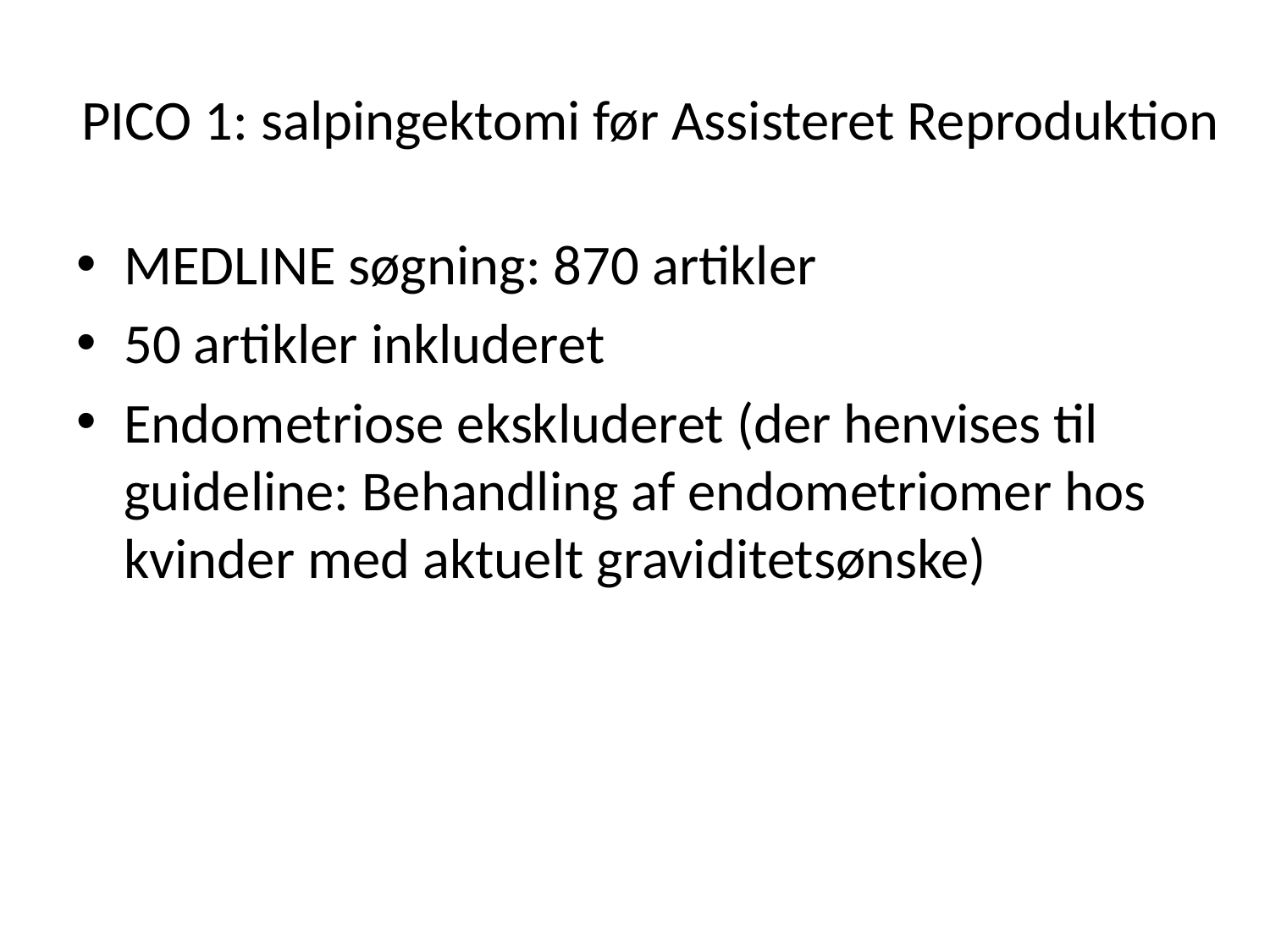

# PICO 1: salpingektomi før Assisteret Reproduktion
MEDLINE søgning: 870 artikler
50 artikler inkluderet
Endometriose ekskluderet (der henvises til guideline: Behandling af endometriomer hos kvinder med aktuelt graviditetsønske)